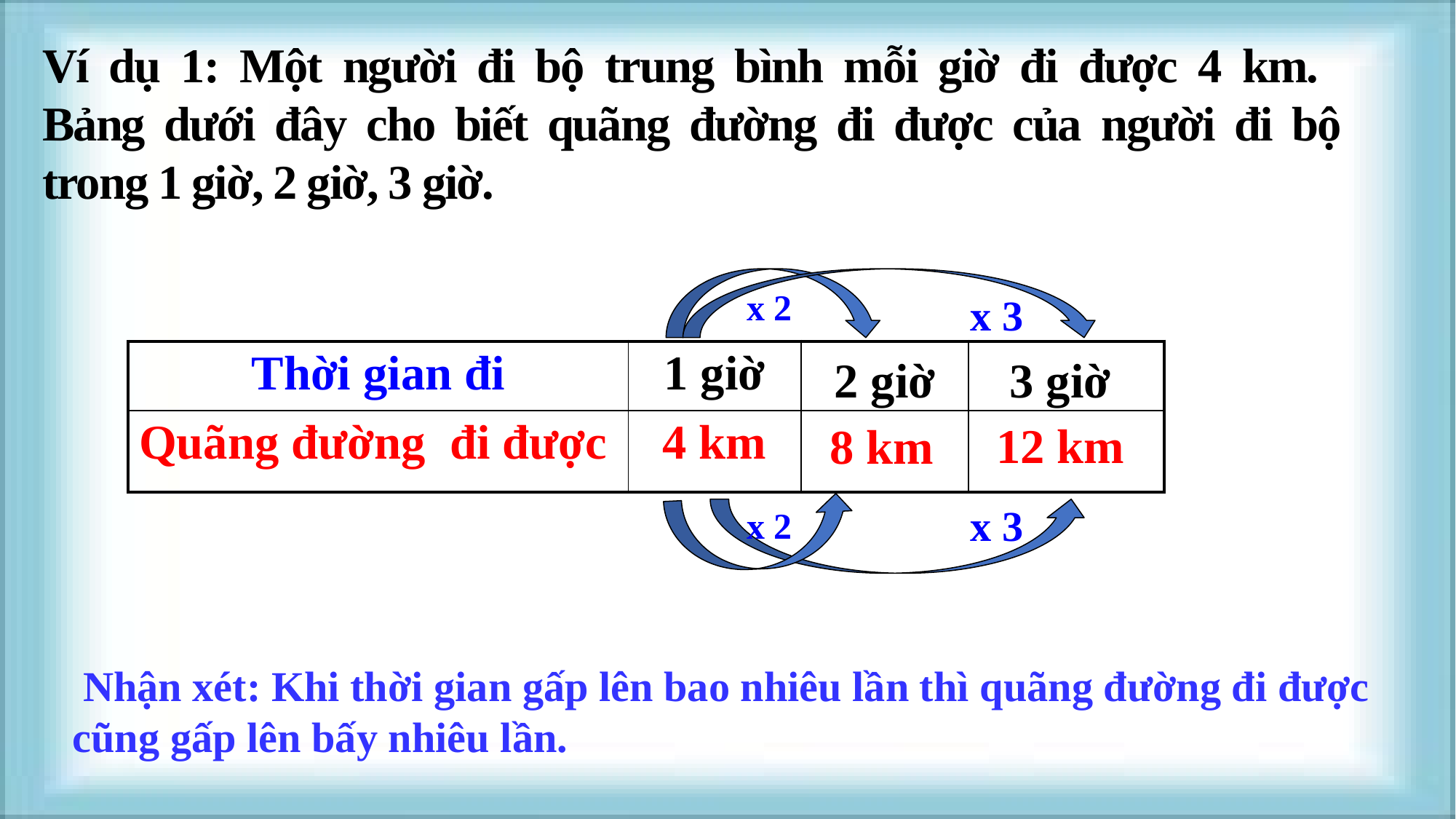

Ví dụ 1: Một người đi bộ trung bình mỗi giờ đi được 4 km.
Bảng dưới đây cho biết quãng đường đi được của người đi bộ trong 1 giờ, 2 giờ, 3 giờ.

x 2
x 3
| Thời gian đi | 1 giờ |  |  |
| --- | --- | --- | --- |
| Quãng đường đi được | 4 km |  |  |

2 giờ
3 giờ

12 km
8 km

x 2
x 3
 Nhận xét: Khi thời gian gấp lên bao nhiêu lần thì quãng đường đi được cũng gấp lên bấy nhiêu lần.